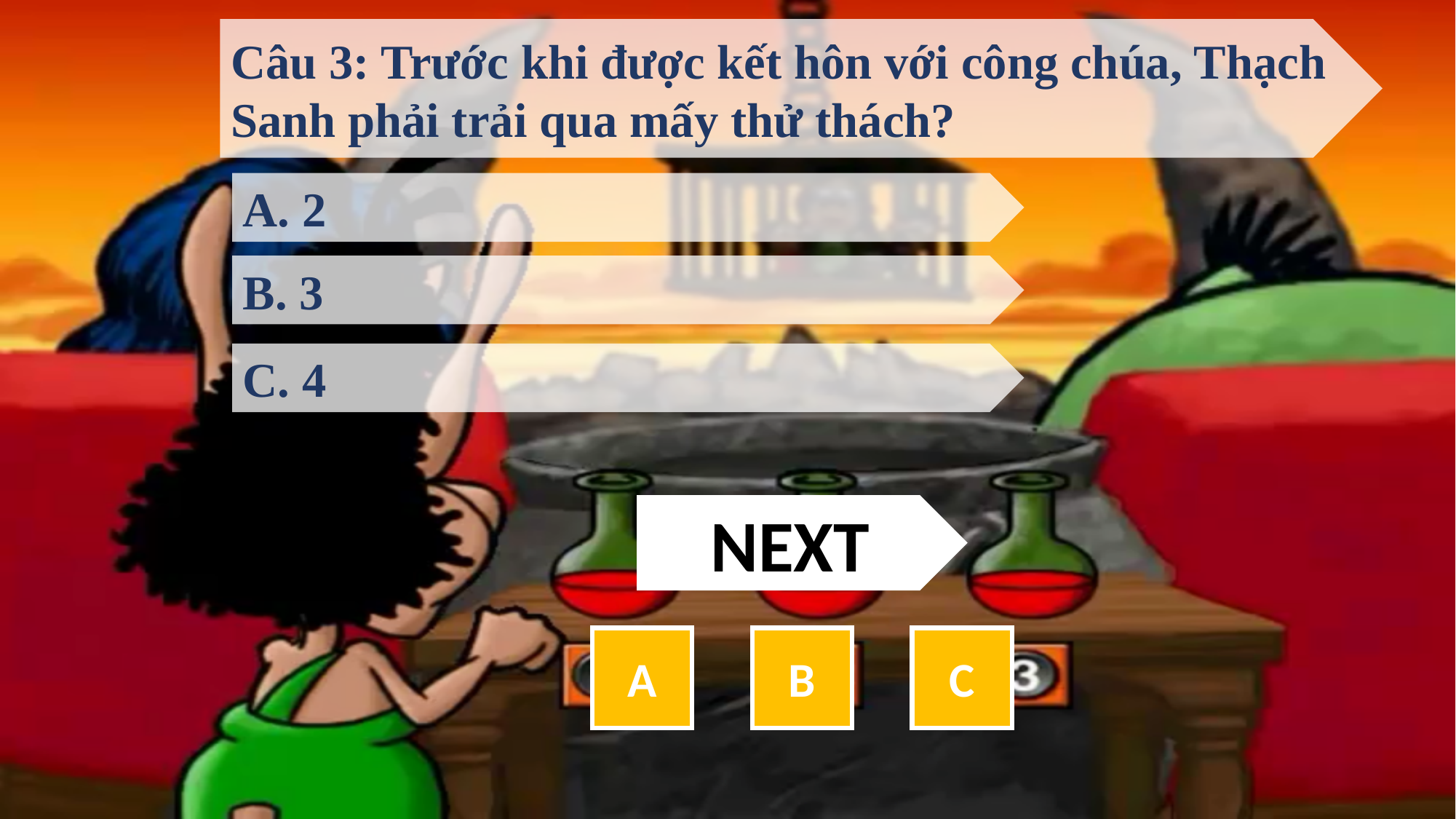

Câu 3: Trước khi được kết hôn với công chúa, Thạch Sanh phải trải qua mấy thử thách?

A. 2
B. 3
C. 4
NEXT
A
B
C